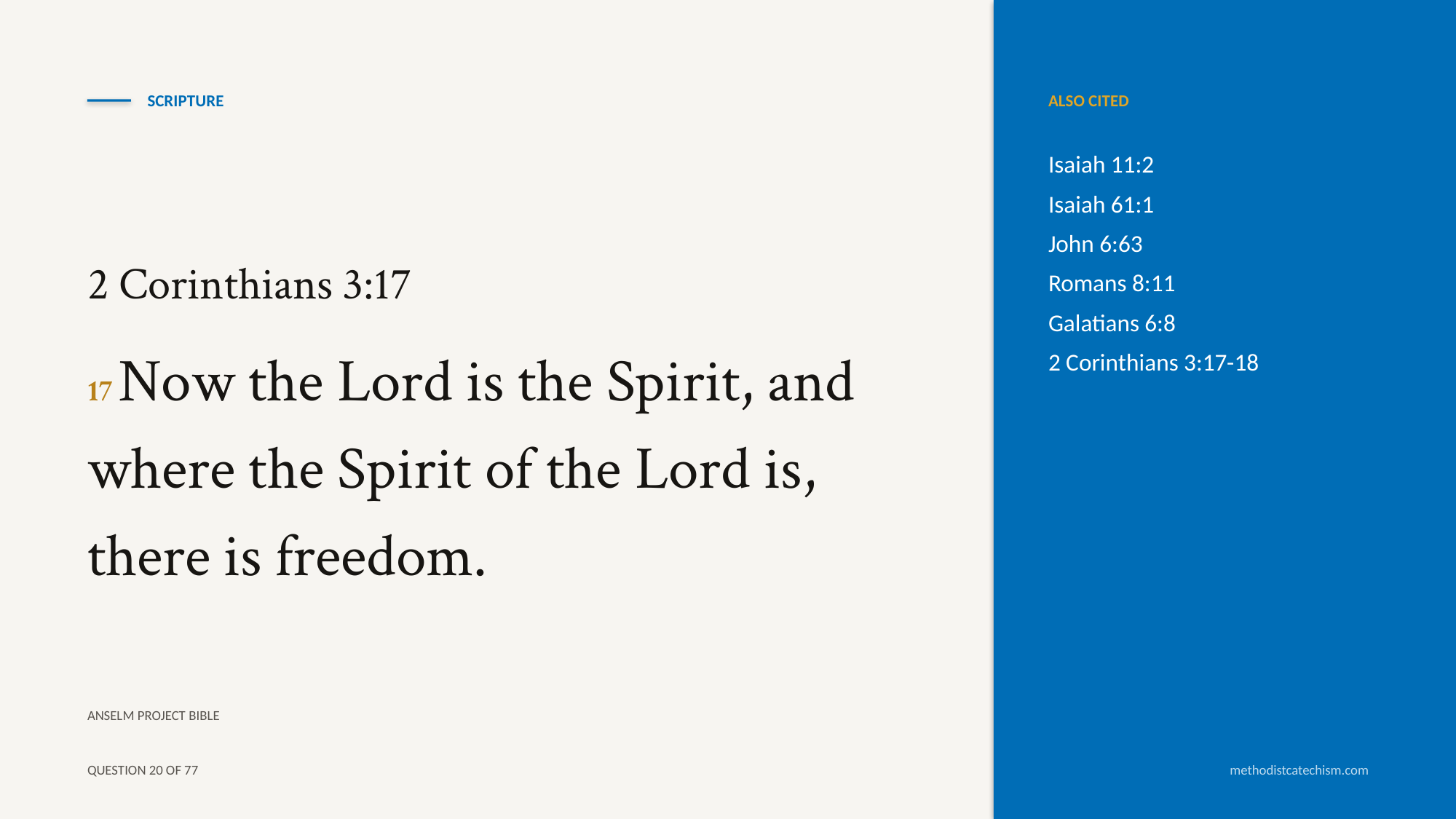

SCRIPTURE
ALSO CITED

Isaiah 11:2
Isaiah 61:1
John 6:63
Romans 8:11
Galatians 6:8
2 Corinthians 3:17-18
2 Corinthians 3:17
17 Now the Lord is the Spirit, and where the Spirit of the Lord is, there is freedom.
ANSELM PROJECT BIBLE
QUESTION 20 OF 77
methodistcatechism.com